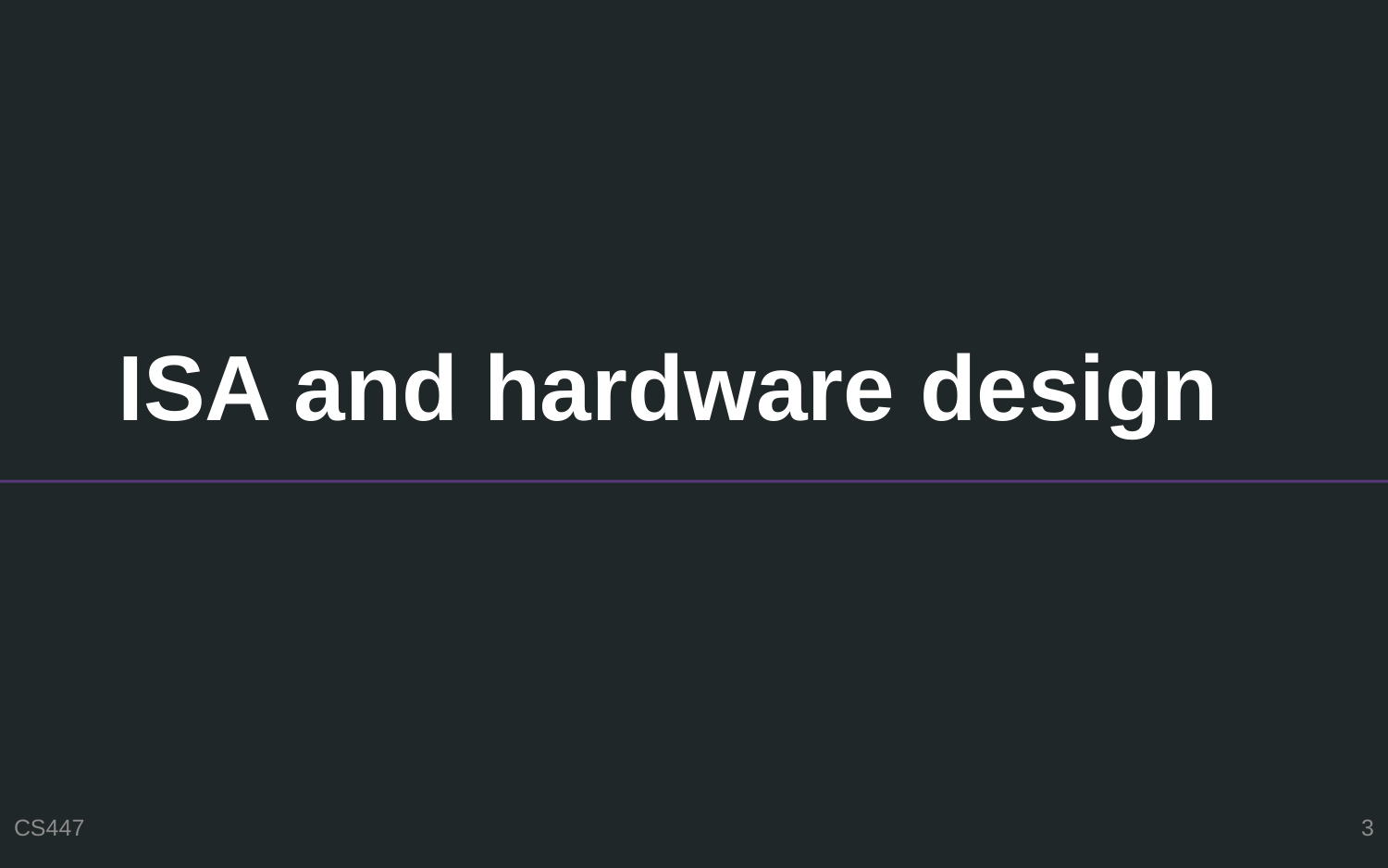

# ISA and hardware design
CS447
3